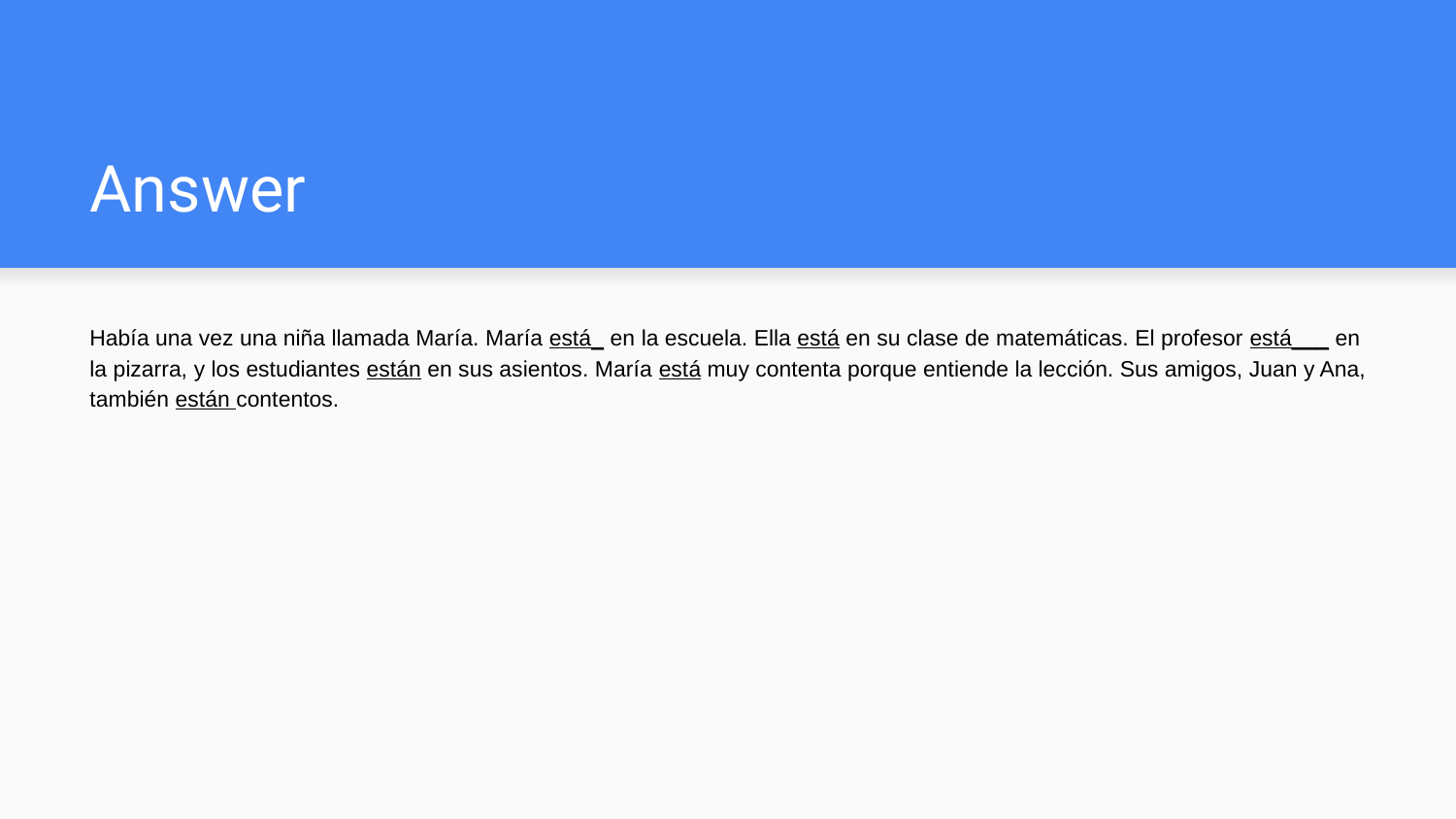

# Answer
Había una vez una niña llamada María. María está_ en la escuela. Ella está en su clase de matemáticas. El profesor está___ en la pizarra, y los estudiantes están en sus asientos. María está muy contenta porque entiende la lección. Sus amigos, Juan y Ana, también están contentos.